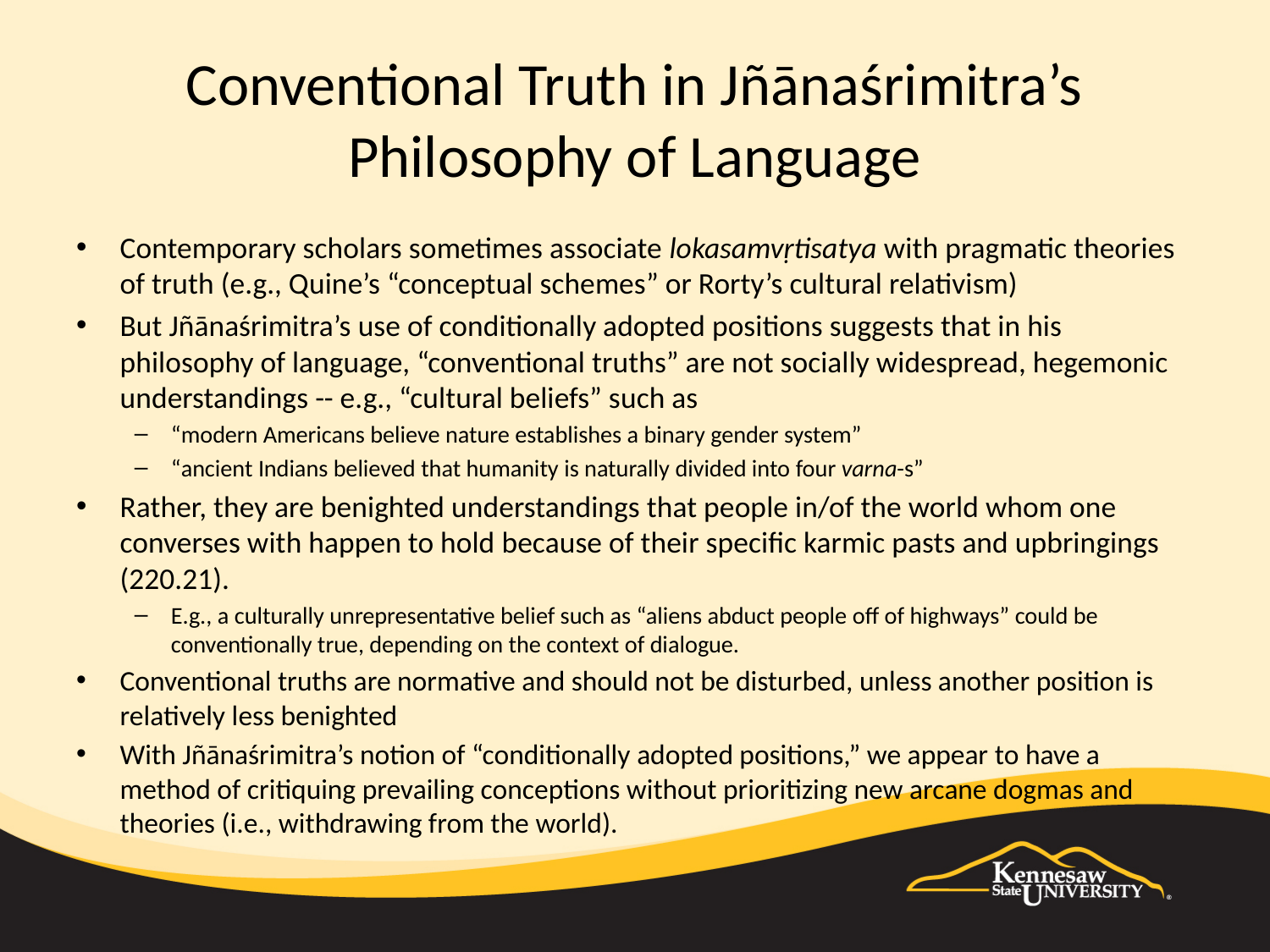

# Conventional Truth in Jñānaśrimitra’s Philosophy of Language
Contemporary scholars sometimes associate lokasamvṛtisatya with pragmatic theories of truth (e.g., Quine’s “conceptual schemes” or Rorty’s cultural relativism)
But Jñānaśrimitra’s use of conditionally adopted positions suggests that in his philosophy of language, “conventional truths” are not socially widespread, hegemonic understandings -- e.g., “cultural beliefs” such as
“modern Americans believe nature establishes a binary gender system”
“ancient Indians believed that humanity is naturally divided into four varna-s”
Rather, they are benighted understandings that people in/of the world whom one converses with happen to hold because of their specific karmic pasts and upbringings (220.21).
E.g., a culturally unrepresentative belief such as “aliens abduct people off of highways” could be conventionally true, depending on the context of dialogue.
Conventional truths are normative and should not be disturbed, unless another position is relatively less benighted
With Jñānaśrimitra’s notion of “conditionally adopted positions,” we appear to have a method of critiquing prevailing conceptions without prioritizing new arcane dogmas and theories (i.e., withdrawing from the world).